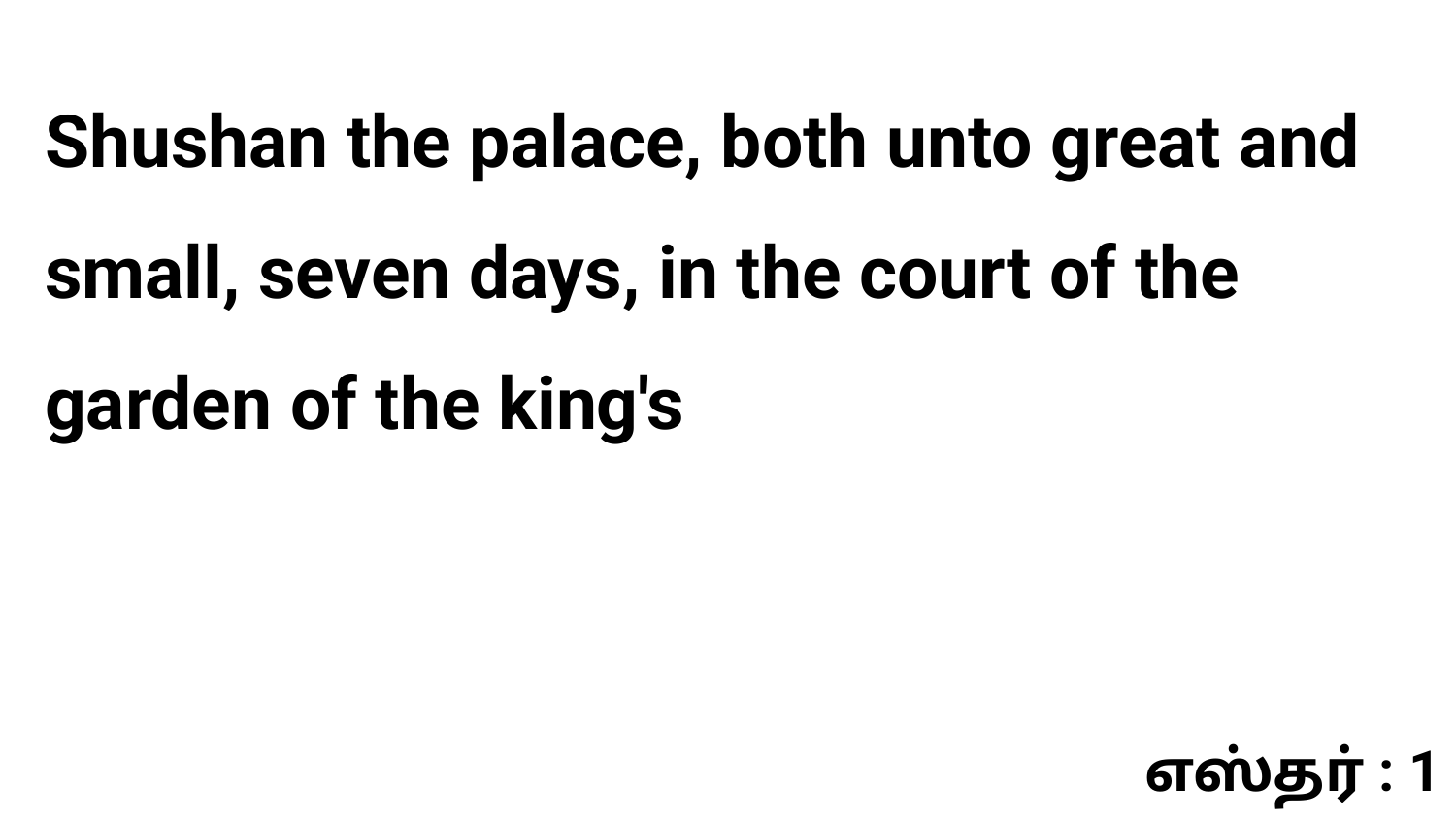

Shushan the palace, both unto great and small, seven days, in the court of the garden of the king's
எஸ்தர் : 1